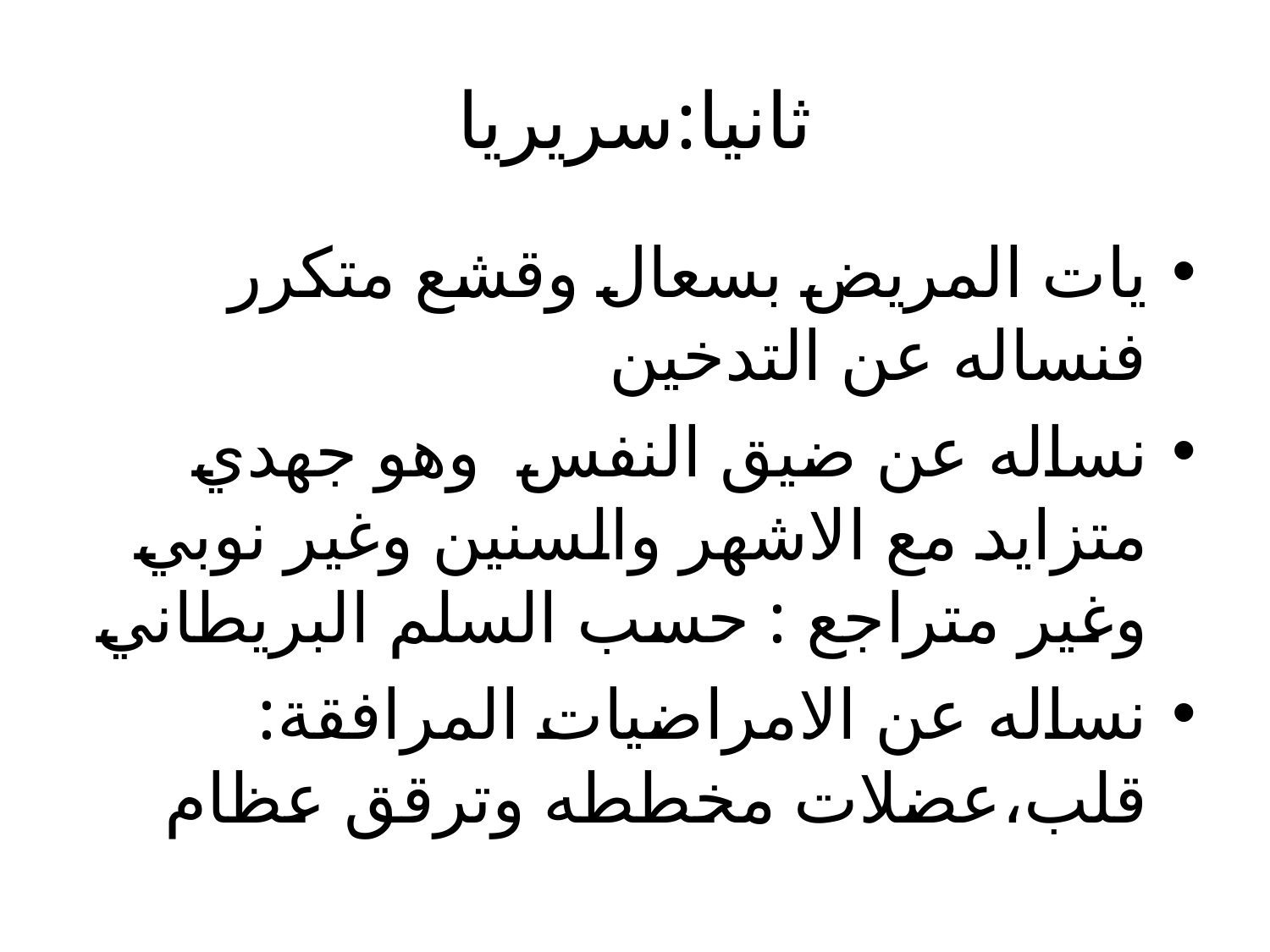

# ثانيا:سريريا
يات المريض بسعال وقشع متكرر فنساله عن التدخين
نساله عن ضيق النفس  وهو جهدي متزايد مع الاشهر والسنين وغير نوبي وغير متراجع : حسب السلم البريطاني
نساله عن الامراضيات المرافقة: قلب،عضلات مخططه وترقق عظام